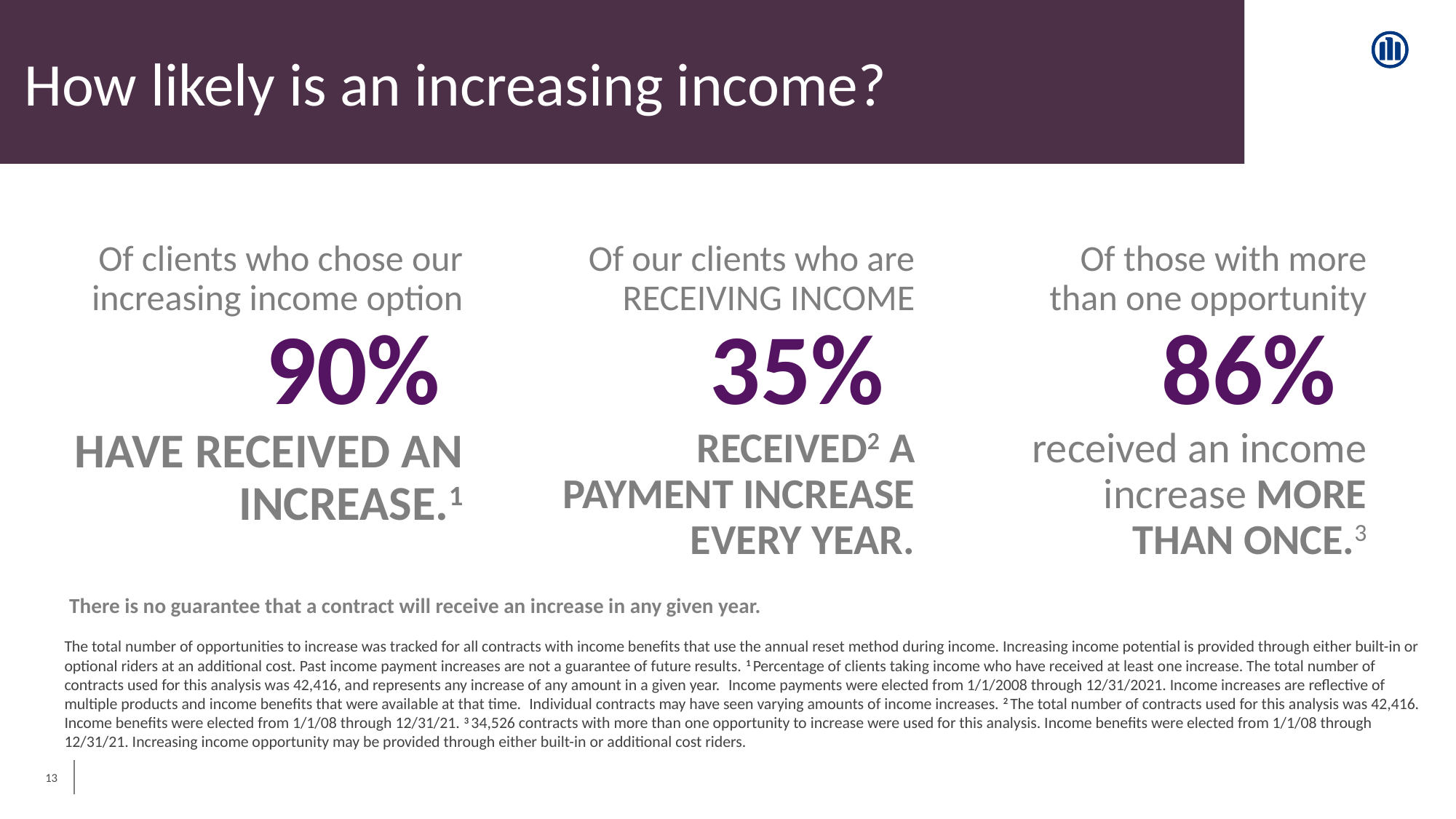

13

 How likely is an increasing income?
Of clients who chose our increasing income option 90%
HAVE RECEIVED AN INCREASE.1
Of our clients who are RECEIVING INCOME 35%
RECEIVED2 A PAYMENT INCREASE EVERY YEAR.
Of those with more than one opportunity
86%
received an income increase MORE THAN ONCE.3
There is no guarantee that a contract will receive an increase in any given year.
The total number of opportunities to increase was tracked for all contracts with income benefits that use the annual reset method during income. Increasing income potential is provided through either built-in or optional riders at an additional cost. Past income payment increases are not a guarantee of future results. 1 Percentage of clients taking income who have received at least one increase. The total number of contracts used for this analysis was 42,416, and represents any increase of any amount in a given year.  Income payments were elected from 1/1/2008 through 12/31/2021. Income increases are reflective of multiple products and income benefits that were available at that time.  Individual contracts may have seen varying amounts of income increases. 2 The total number of contracts used for this analysis was 42,416. Income benefits were elected from 1/1/08 through 12/31/21. 3 34,526 contracts with more than one opportunity to increase were used for this analysis. Income benefits were elected from 1/1/08 through 12/31/21. Increasing income opportunity may be provided through either built-in or additional cost riders.